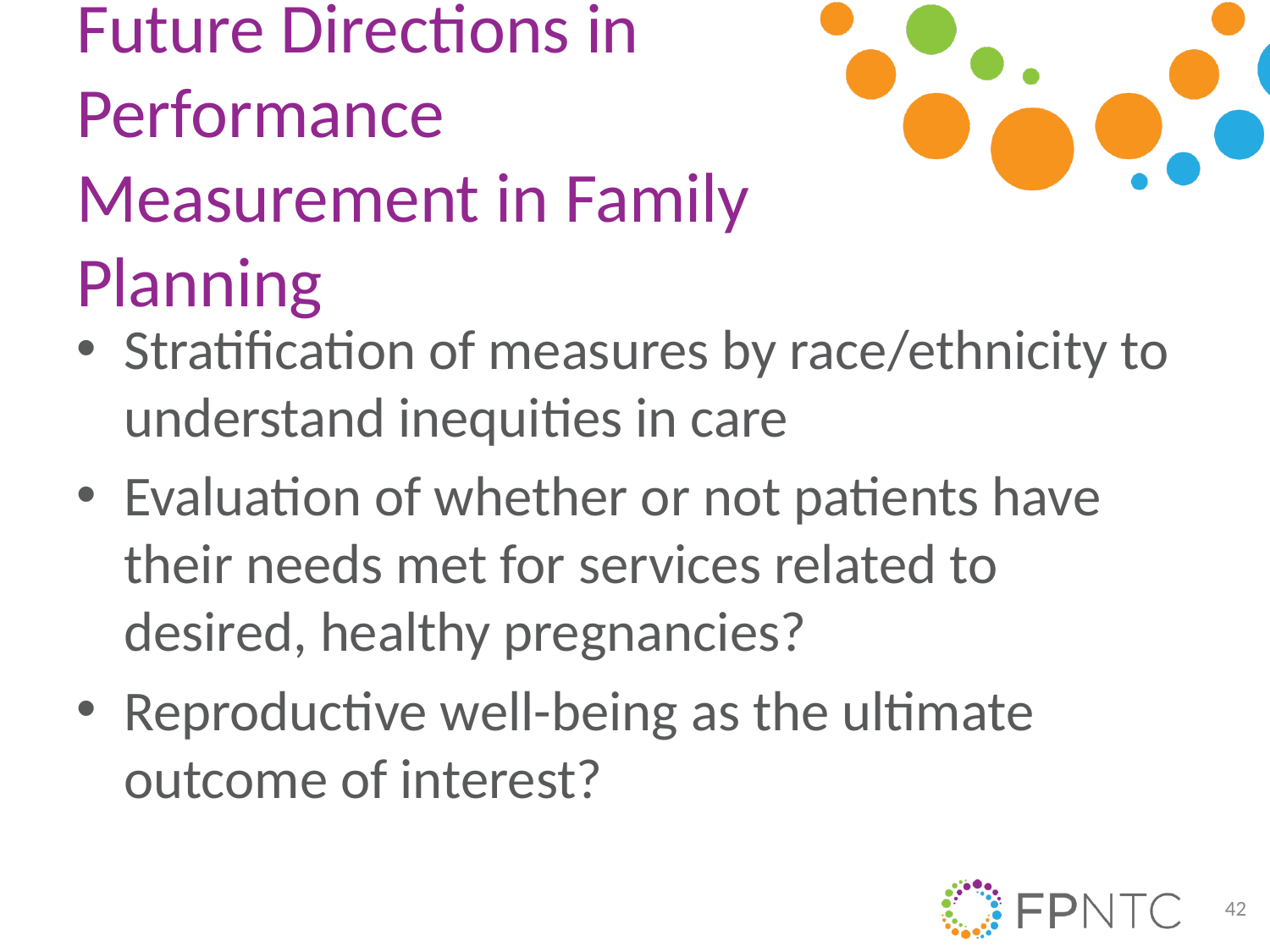

# Future Directions in Performance Measurement in Family Planning
Stratification of measures by race/ethnicity to understand inequities in care
Evaluation of whether or not patients have their needs met for services related to desired, healthy pregnancies?
Reproductive well-being as the ultimate outcome of interest?
42